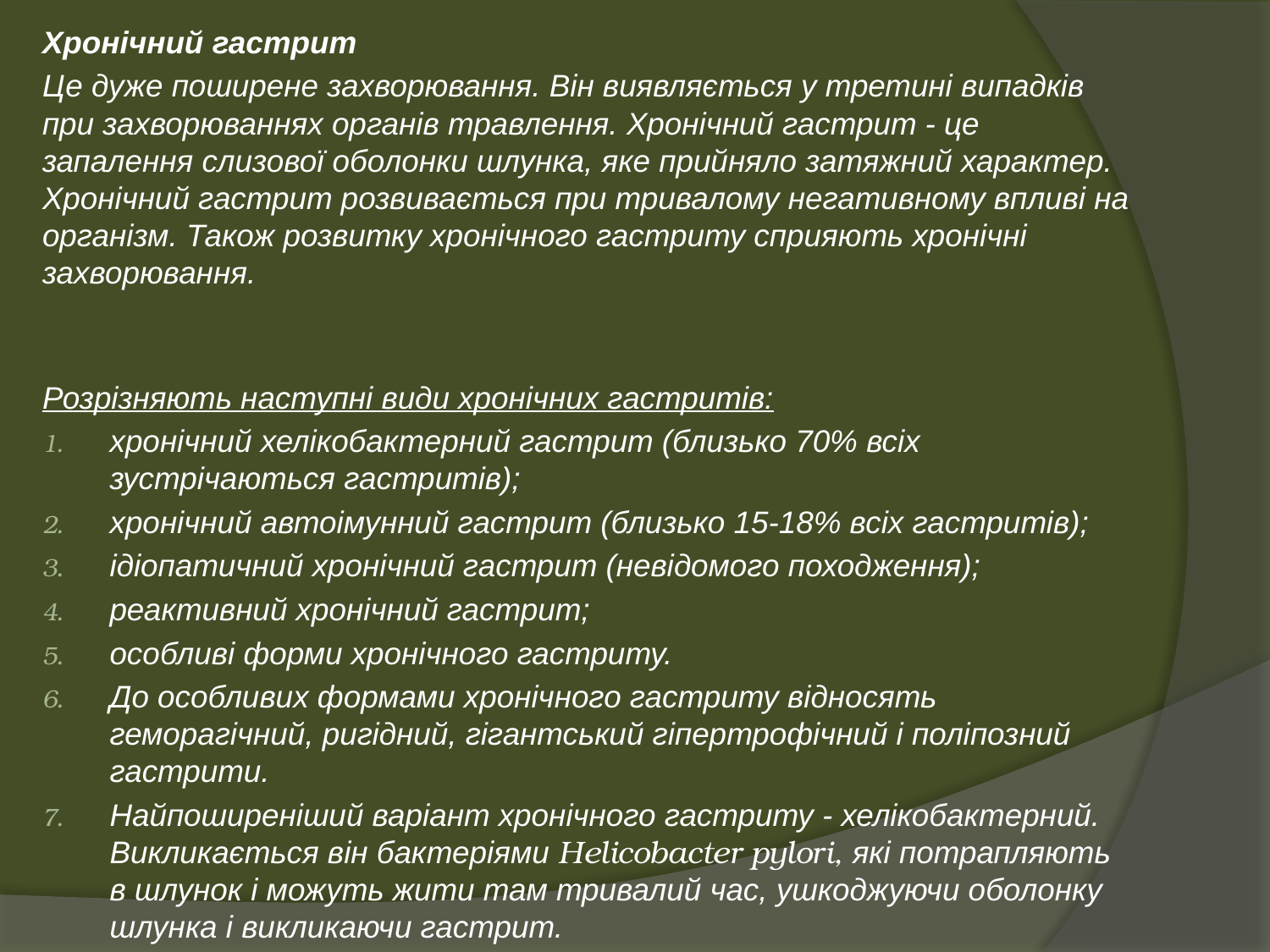

Хронічний гастрит
Це дуже поширене захворювання. Він виявляється у третині випадків при захворюваннях органів травлення. Хронічний гастрит - це запалення слизової оболонки шлунка, яке прийняло затяжний характер. Хронічний гастрит розвивається при тривалому негативному впливі на організм. Також розвитку хронічного гастриту сприяють хронічні захворювання.

Розрізняють наступні види хронічних гастритів:
хронічний хелікобактерний гастрит (близько 70% всіх зустрічаються гастритів);
хронічний автоімунний гастрит (близько 15-18% всіх гастритів);
ідіопатичний хронічний гастрит (невідомого походження);
реактивний хронічний гастрит;
особливі форми хронічного гастриту.
До особливих формами хронічного гастриту відносять геморагічний, ригідний, гігантський гіпертрофічний і поліпозний гастрити.
Найпоширеніший варіант хронічного гастриту - хелікобактерний. Викликається він бактеріями Helicobacter pylori, які потрапляють в шлунок і можуть жити там тривалий час, ушкоджуючи оболонку шлунка і викликаючи гастрит.